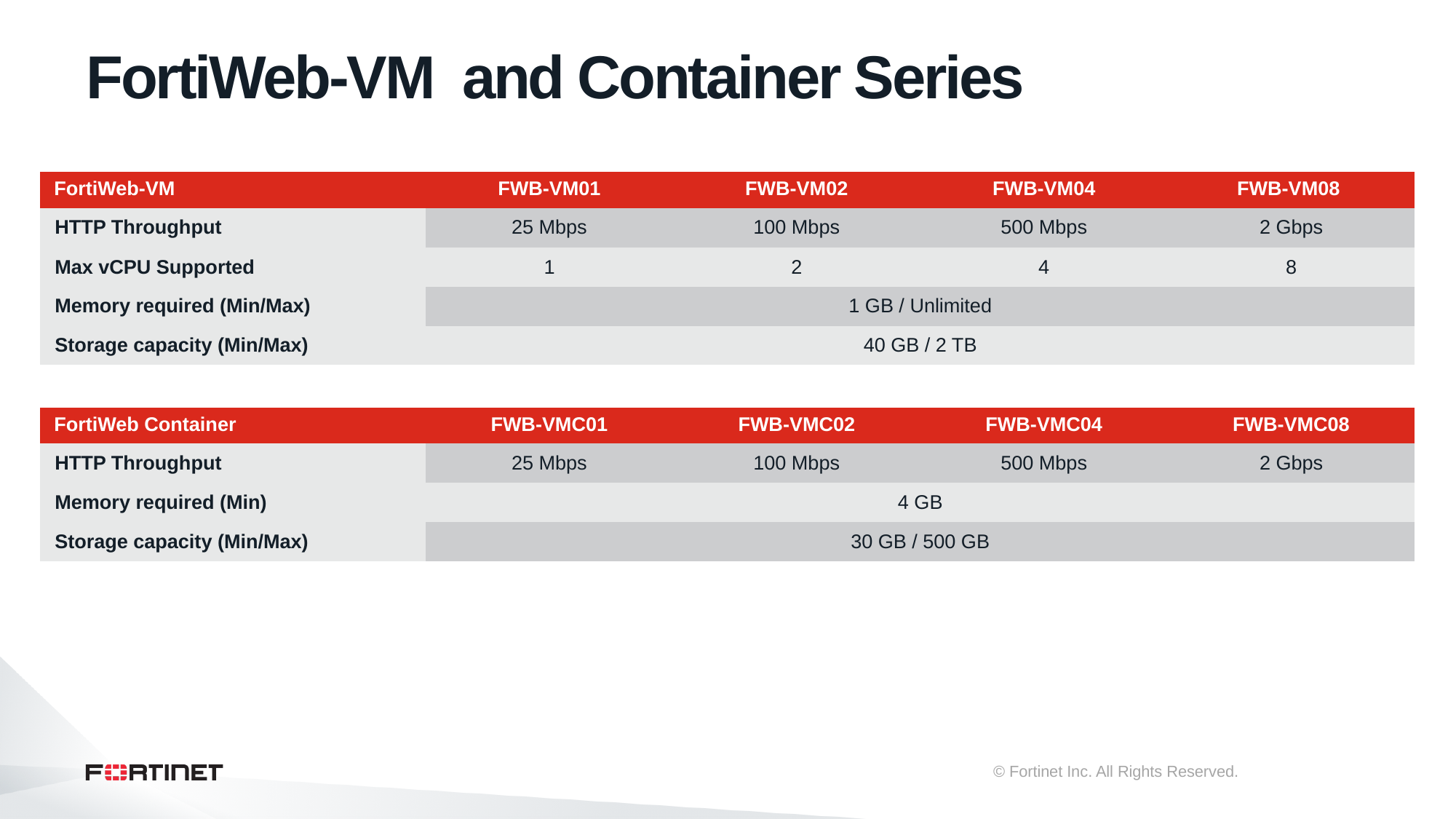

# FortiWeb-VM  and Container Series
| FortiWeb-VM | FWB-VM01 | FWB-VM02 | FWB-VM04 | FWB-VM08 |
| --- | --- | --- | --- | --- |
| HTTP Throughput | 25 Mbps | 100 Mbps | 500 Mbps | 2 Gbps |
| Max vCPU Supported | 1 | 2 | 4 | 8 |
| Memory required (Min/Max) | 1 GB / Unlimited |  |  |  |
| Storage capacity (Min/Max) | 40 GB / 2 TB |  |  |  |
| FortiWeb Container | FWB-VMC01 | FWB-VMC02 | FWB-VMC04 | FWB-VMC08 |
| --- | --- | --- | --- | --- |
| HTTP Throughput | 25 Mbps | 100 Mbps | 500 Mbps | 2 Gbps |
| Memory required (Min) | 4 GB |  |  |  |
| Storage capacity (Min/Max) | 30 GB / 500 GB |  |  |  |